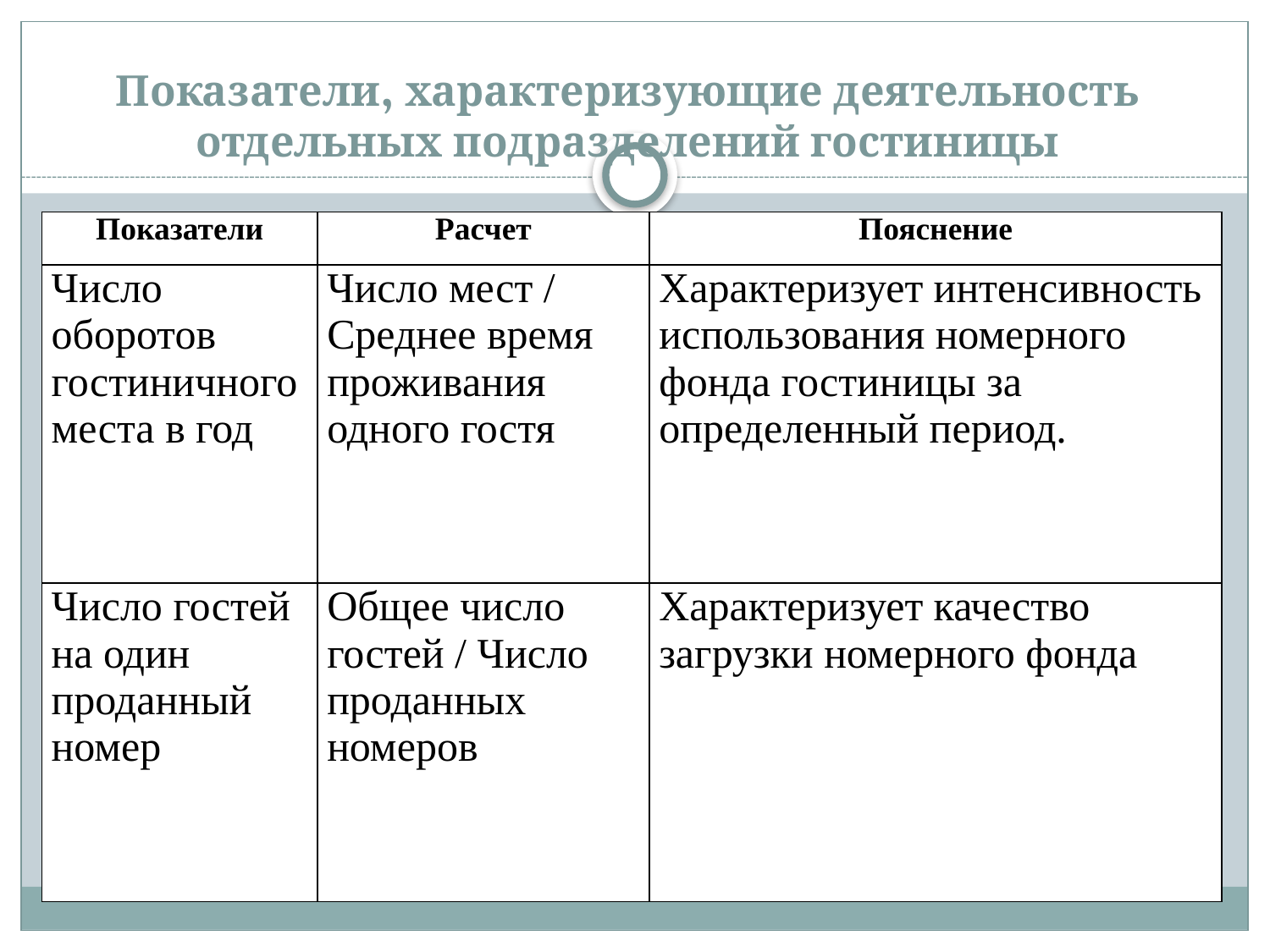

# Показатели, характеризующие деятельность отдельных подразделений гостиницы
| Показатели | Расчет | Пояснение |
| --- | --- | --- |
| Число оборотов гостиничного места в год | Число мест / Среднее время проживания одного гостя | Характеризует интенсивность использования номерного фонда гостиницы за определенный период. |
| Число гостей на один проданный номер | Общее число гостей / Число проданных номеров | Характеризует качество загрузки номерного фонда |